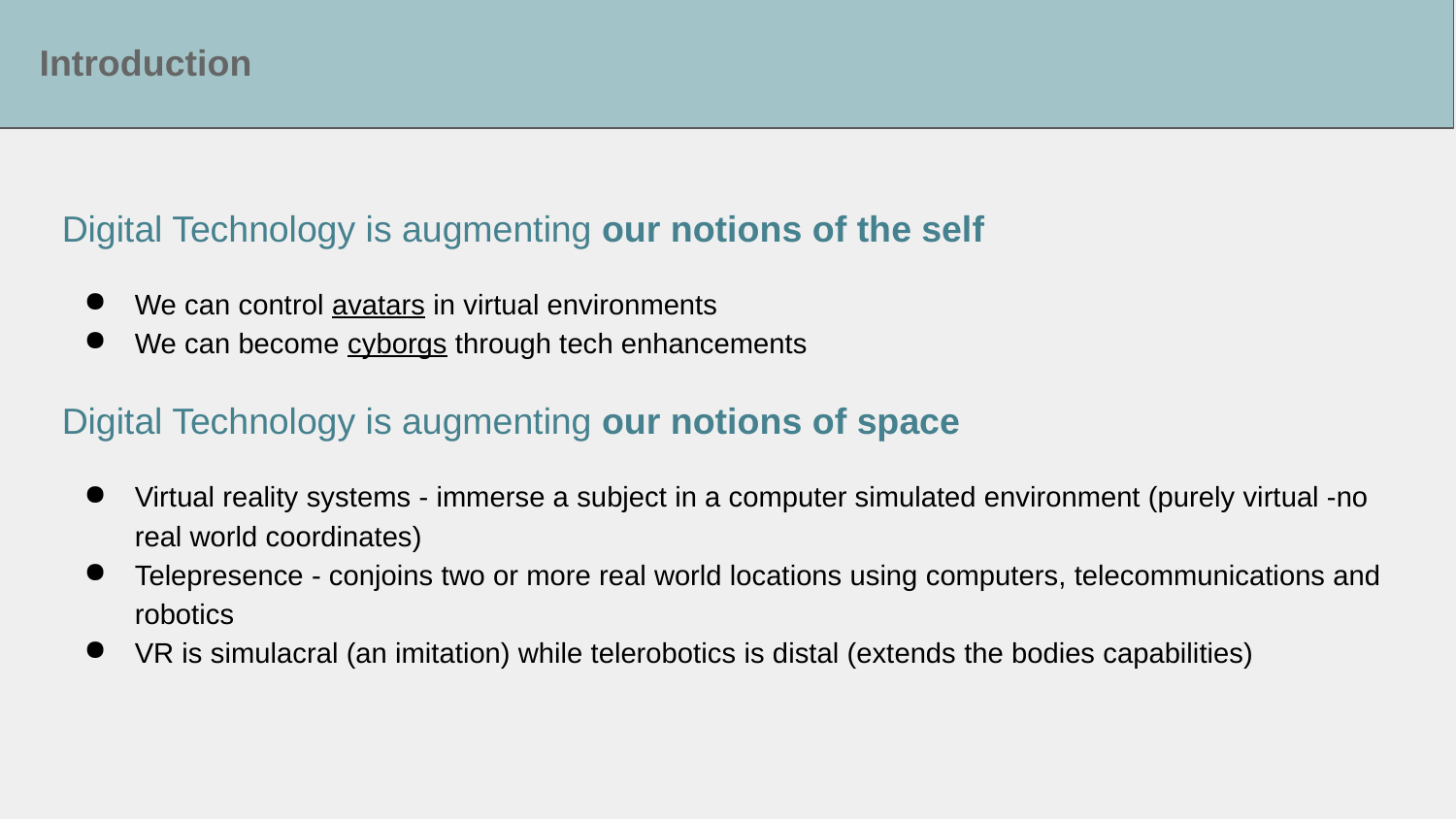

Introduction
Digital Technology is augmenting our notions of the self
We can control avatars in virtual environments
We can become cyborgs through tech enhancements
Digital Technology is augmenting our notions of space
Virtual reality systems - immerse a subject in a computer simulated environment (purely virtual -no real world coordinates)
Telepresence - conjoins two or more real world locations using computers, telecommunications and robotics
VR is simulacral (an imitation) while telerobotics is distal (extends the bodies capabilities)